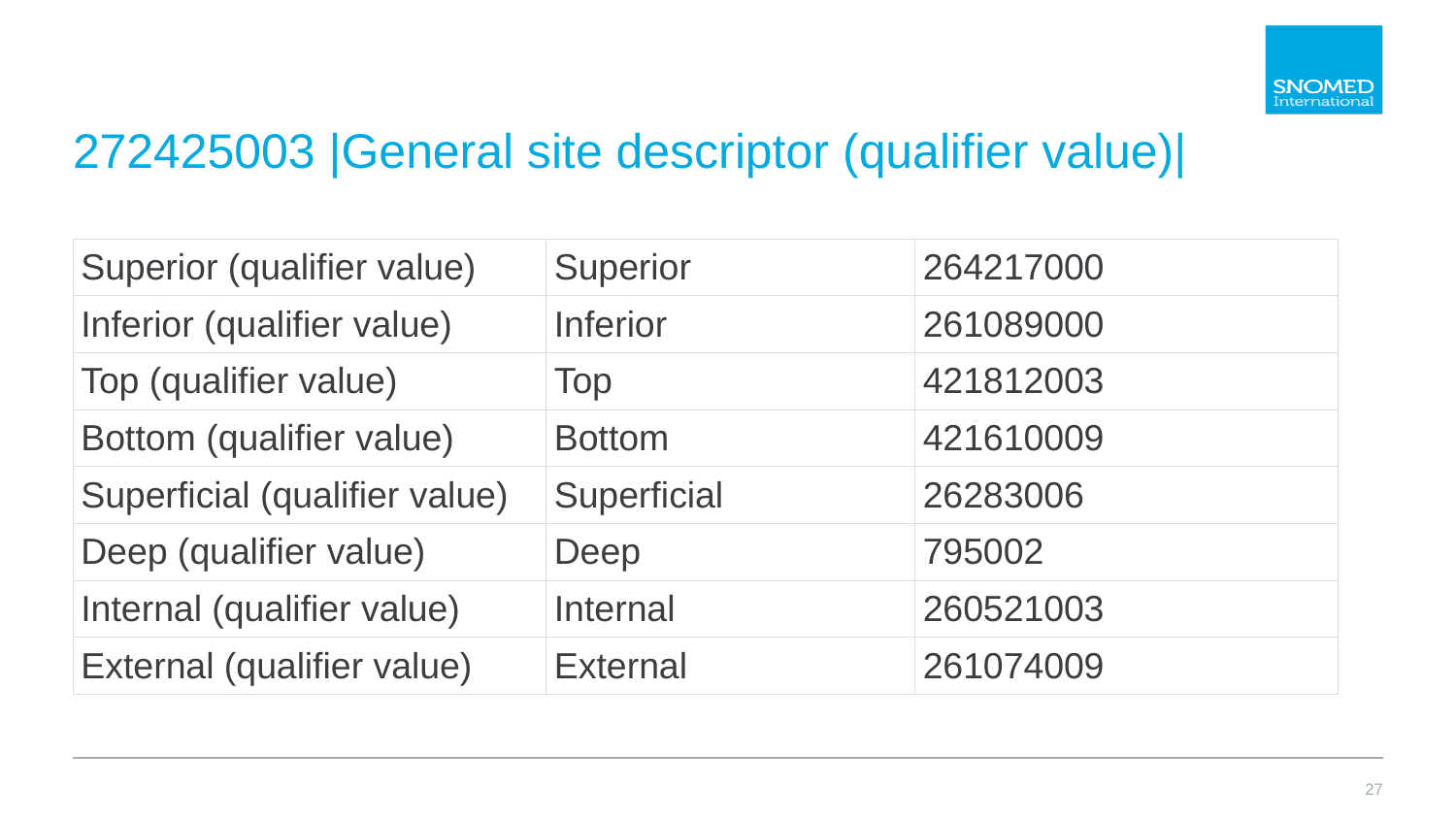

# 272425003 |General site descriptor (qualifier value)|
| Superior (qualifier value) | Superior | 264217000 |
| --- | --- | --- |
| Inferior (qualifier value) | Inferior | 261089000 |
| Top (qualifier value) | Top | 421812003 |
| Bottom (qualifier value) | Bottom | 421610009 |
| Superficial (qualifier value) | Superficial | 26283006 |
| Deep (qualifier value) | Deep | 795002 |
| Internal (qualifier value) | Internal | 260521003 |
| External (qualifier value) | External | 261074009 |
27